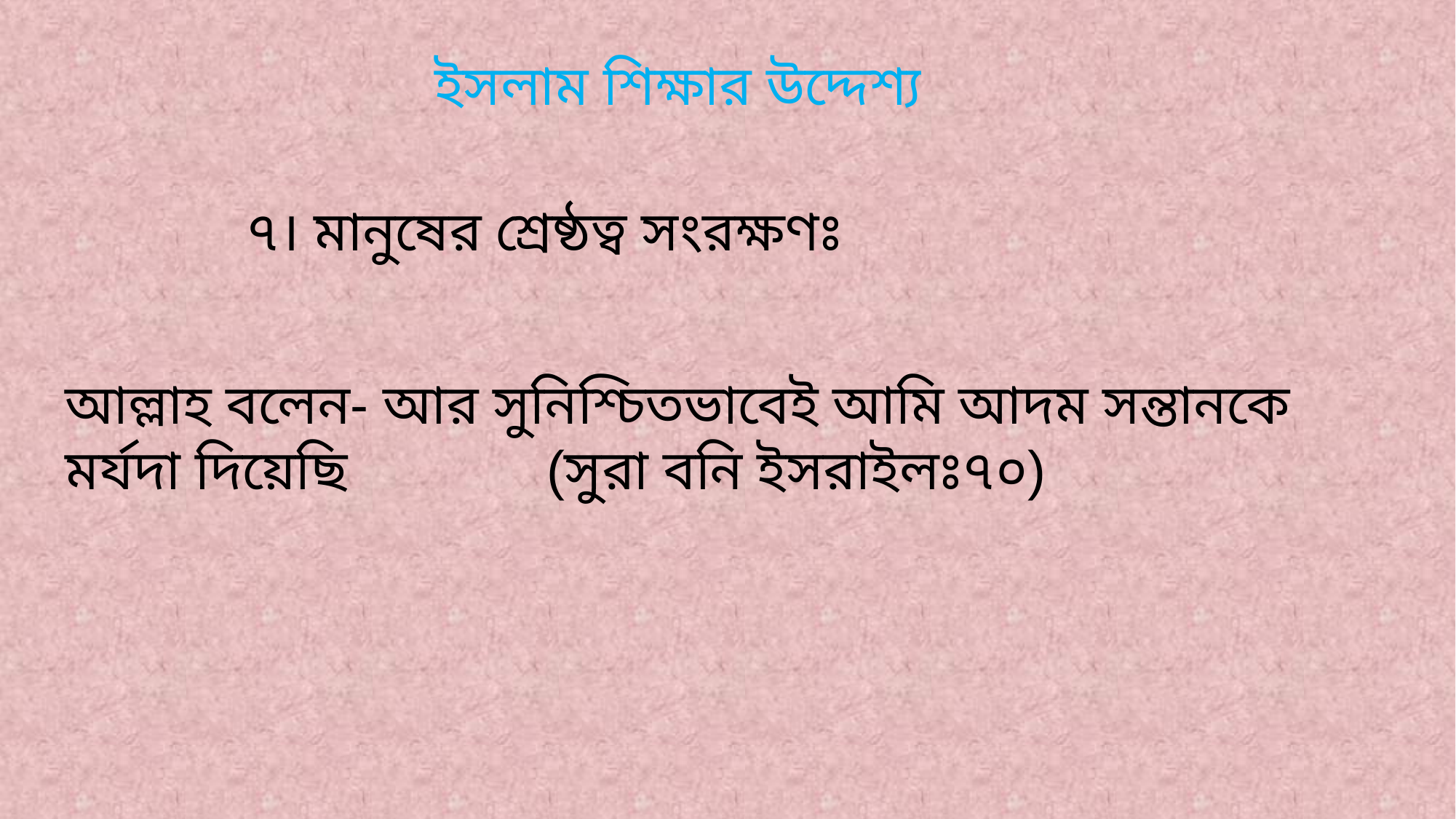

ইসলাম শিক্ষার উদ্দেশ্য
৭। মানুষের শ্রেষ্ঠত্ব সংরক্ষণঃ
আল্লাহ বলেন- আর সুনিশ্চিতভাবেই আমি আদম সন্তানকে মর্যদা দিয়েছি              (সুরা বনি ইসরাইলঃ৭০)
মুহাম্মদ শহীদুল্লাহ, জ্যেষ্ঠ প্রভাষক, ইসলাম শিক্ষা